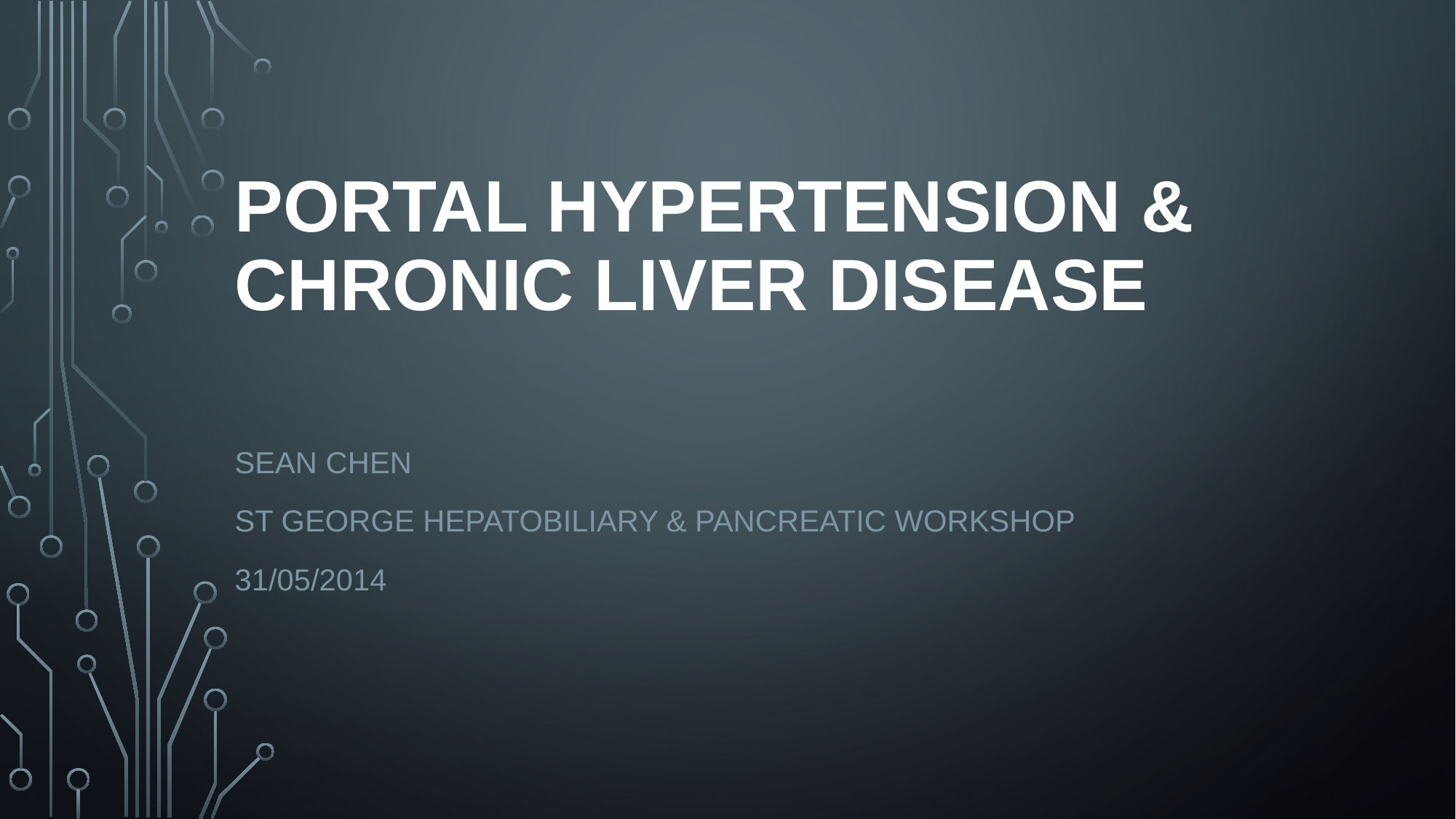

# Portal hypertension & chronic liver disease
Sean CHEN
St George Hepatobiliary & Pancreatic workshop
31/05/2014